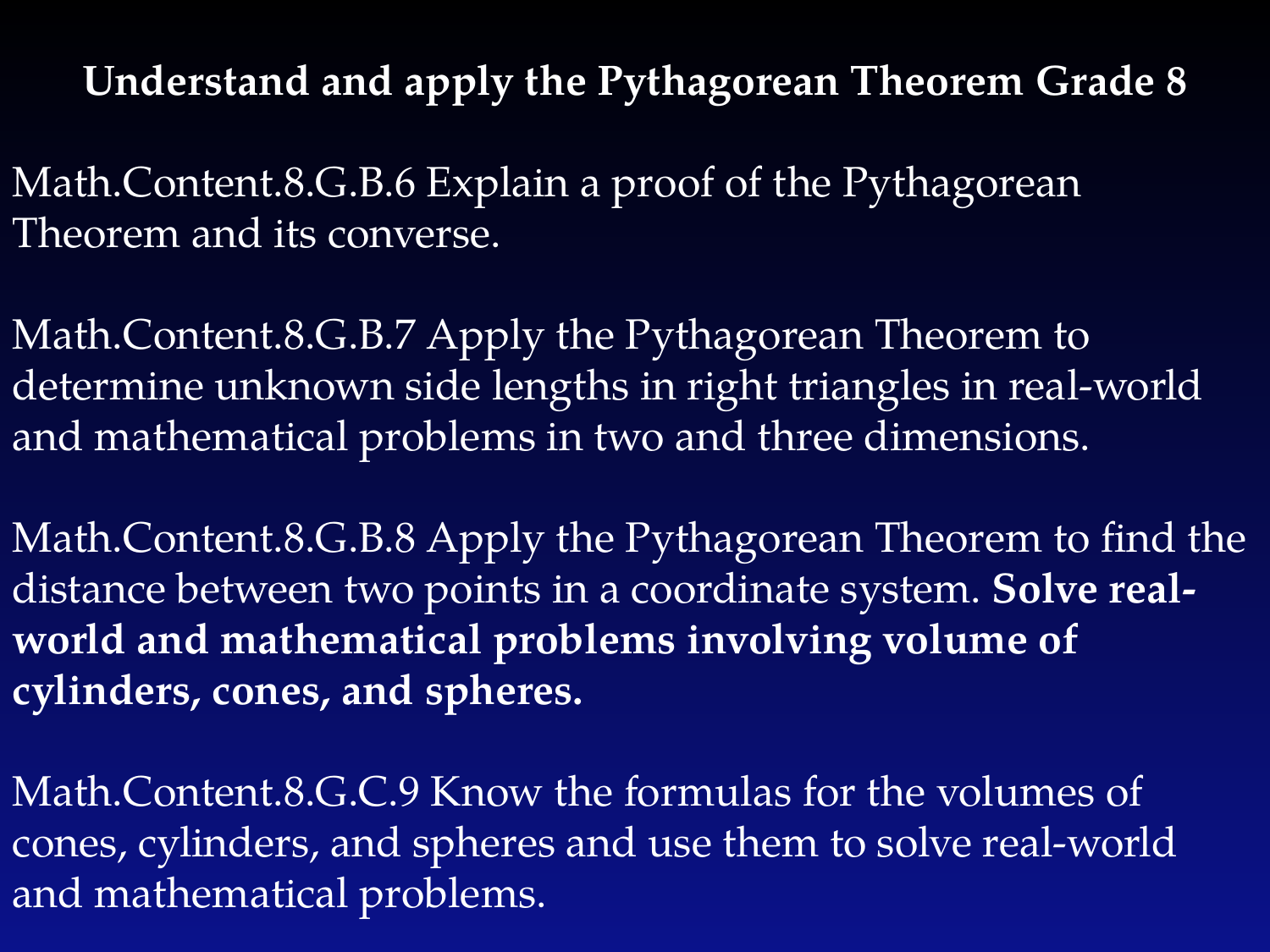

Understand and apply the Pythagorean Theorem Grade 8

Math.Content.8.G.B.6 Explain a proof of the Pythagorean Theorem and its converse.

Math.Content.8.G.B.7 Apply the Pythagorean Theorem to determine unknown side lengths in right triangles in real-world and mathematical problems in two and three dimensions.

Math.Content.8.G.B.8 Apply the Pythagorean Theorem to find the
distance between two points in a coordinate system. Solve real-world and mathematical problems involving volume of cylinders, cones, and spheres.

Math.Content.8.G.C.9 Know the formulas for the volumes of cones, cylinders, and spheres and use them to solve real-world and mathematical problems.